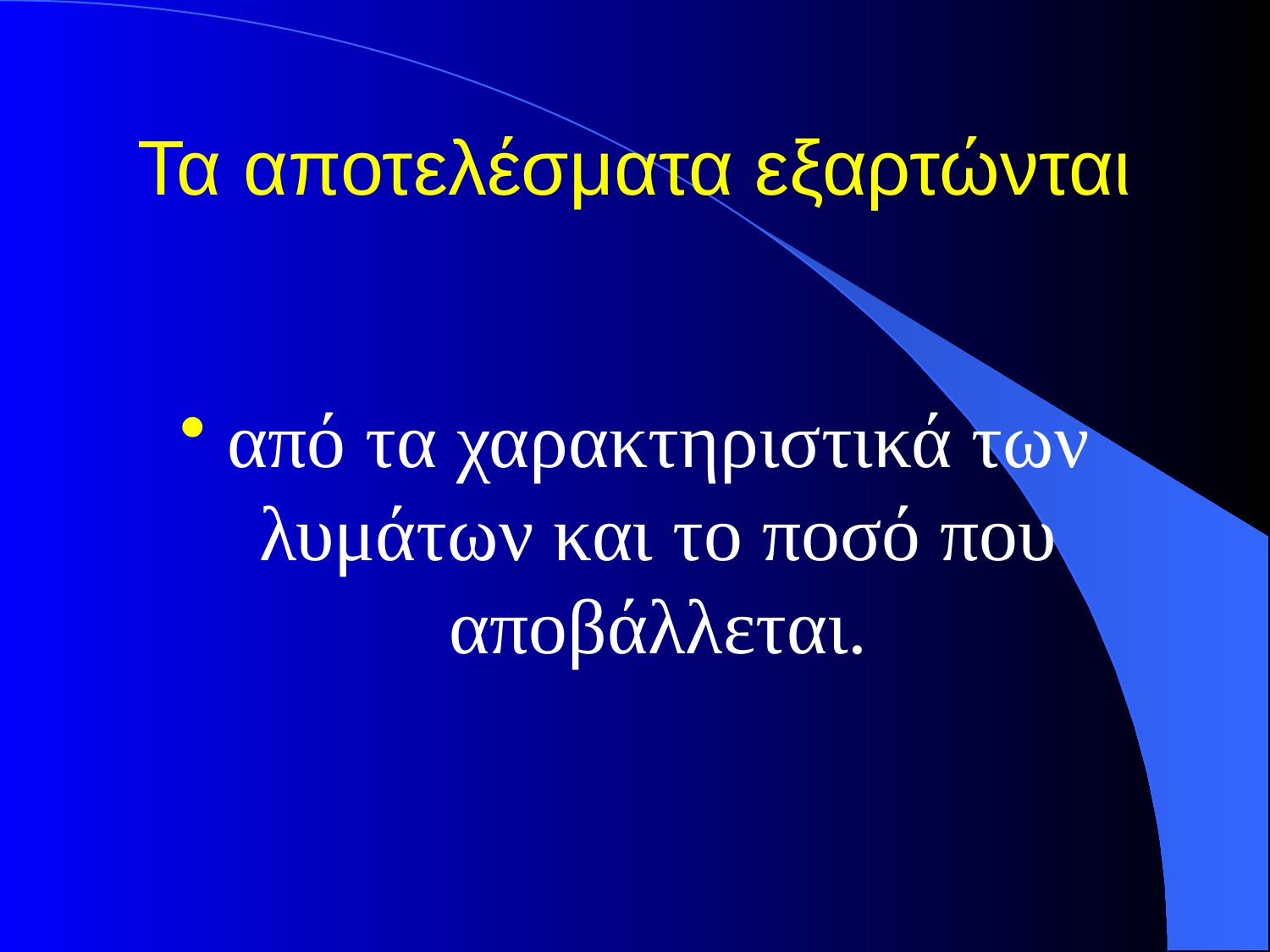

# Τα αποτελέσματα εξαρτώνται

από τα χαρακτηριστικά των λυμάτων και το ποσό που αποβάλλεται.